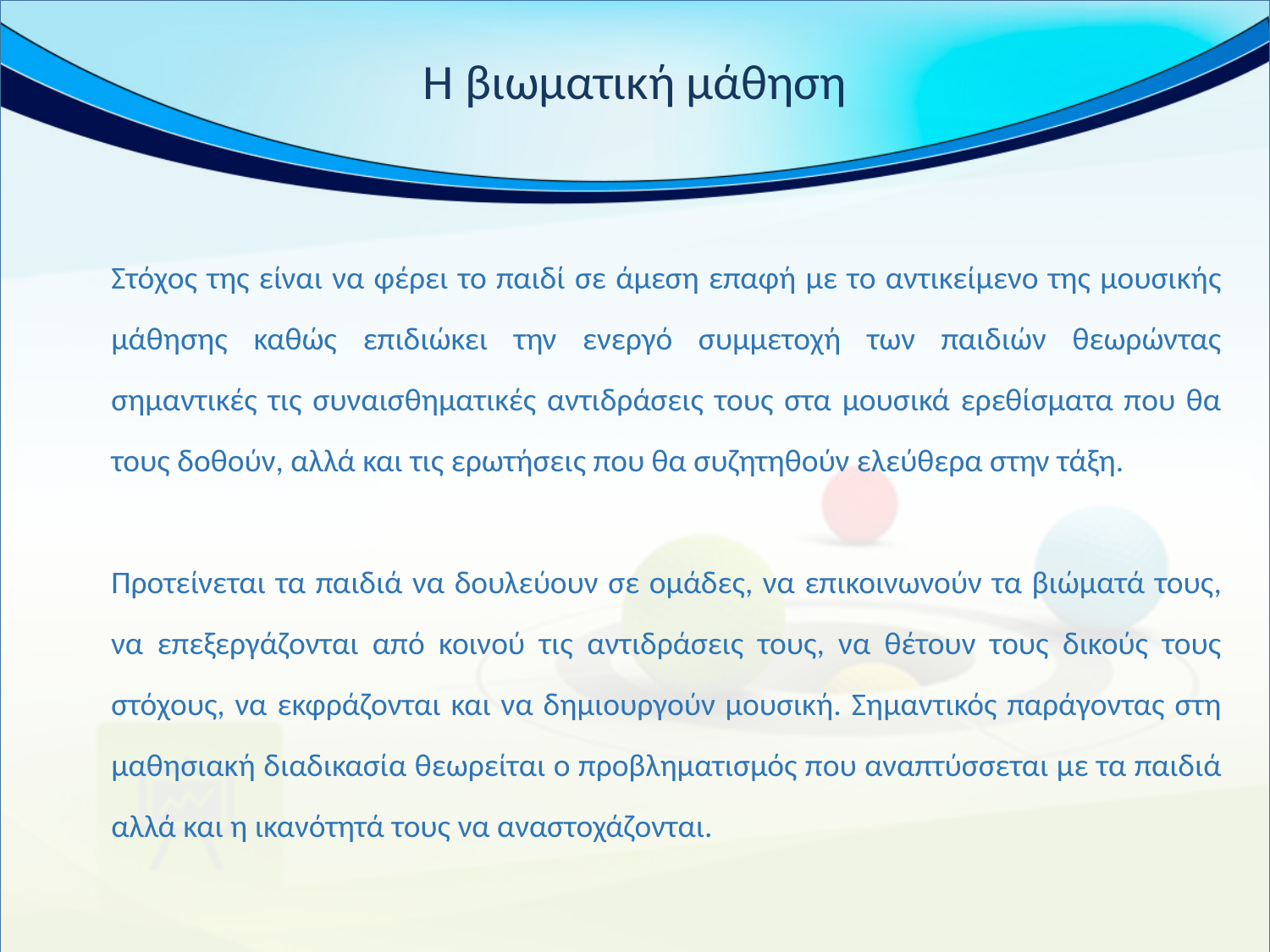

# Η βιωματική μάθηση
Στόχος της είναι να φέρει το παιδί σε άμεση επαφή με το αντικείμενο της μουσικής μάθησης καθώς επιδιώκει την ενεργό συμμετοχή των παιδιών θεωρώντας σημαντικές τις συναισθηματικές αντιδράσεις τους στα μουσικά ερεθίσματα που θα τους δοθούν, αλλά και τις ερωτήσεις που θα συζητηθούν ελεύθερα στην τάξη.

Προτείνεται τα παιδιά να δουλεύουν σε ομάδες, να επικοινωνούν τα βιώματά τους, να επεξεργάζονται από κοινού τις αντιδράσεις τους, να θέτουν τους δικούς τους στόχους, να εκφράζονται και να δημιουργούν μουσική. Σημαντικός παράγοντας στη μαθησιακή διαδικασία θεωρείται ο προβληματισμός που αναπτύσσεται με τα παιδιά αλλά και η ικανότητά τους να αναστοχάζονται.